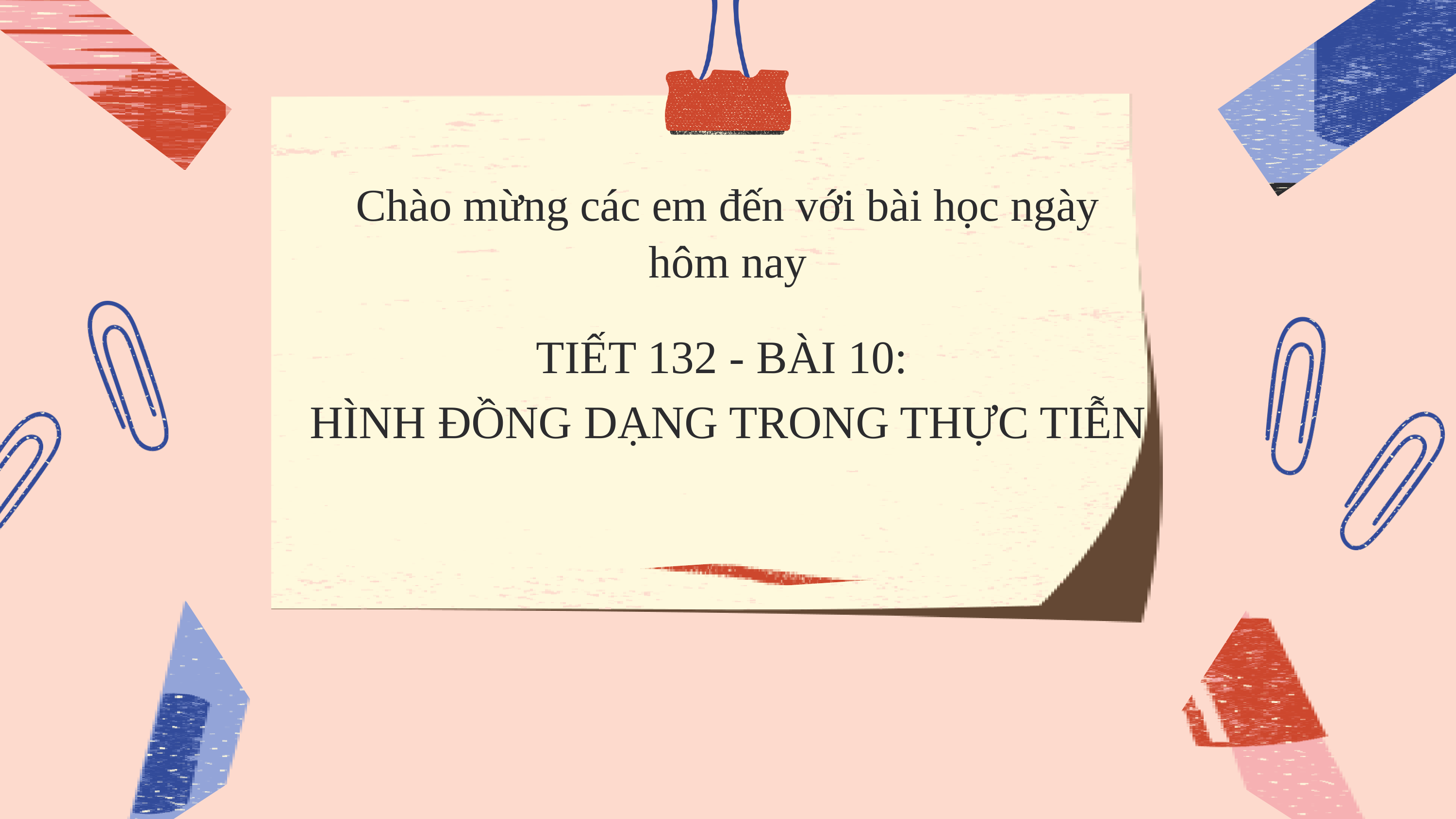

Chào mừng các em đến với bài học ngày hôm nay

TIẾT 132 - BÀI 10:
HÌNH ĐỒNG DẠNG TRONG THỰC TIỄN